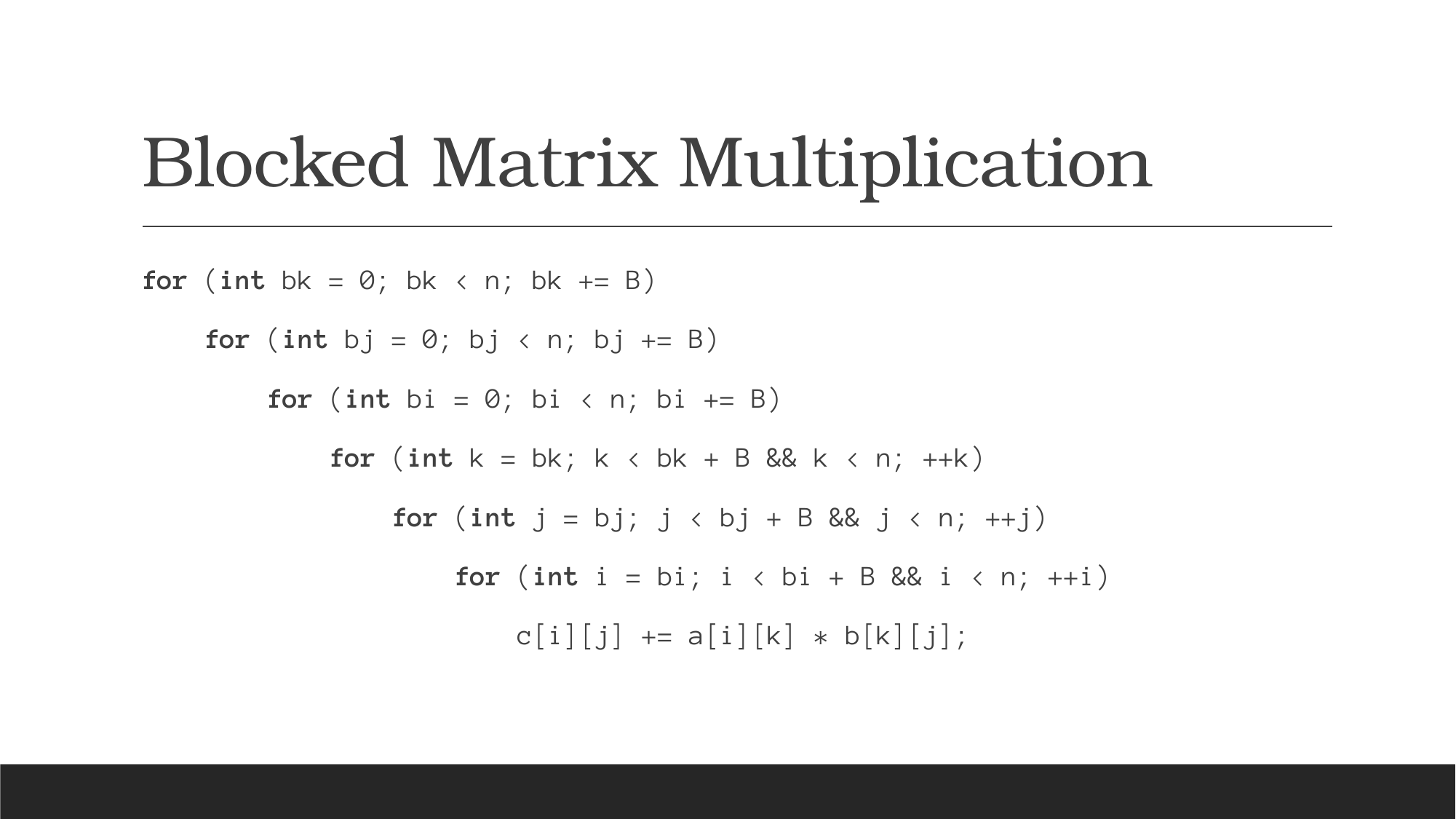

# Blocked Matrix Multiplication
for (int bk = 0; bk < n; bk += B)
    for (int bj = 0; bj < n; bj += B)
        for (int bi = 0; bi < n; bi += B)
            for (int k = bk; k < bk + B && k < n; ++k)
                for (int j = bj; j < bj + B && j < n; ++j)
                    for (int i = bi; i < bi + B && i < n; ++i)
                        c[i][j] += a[i][k] * b[k][j];